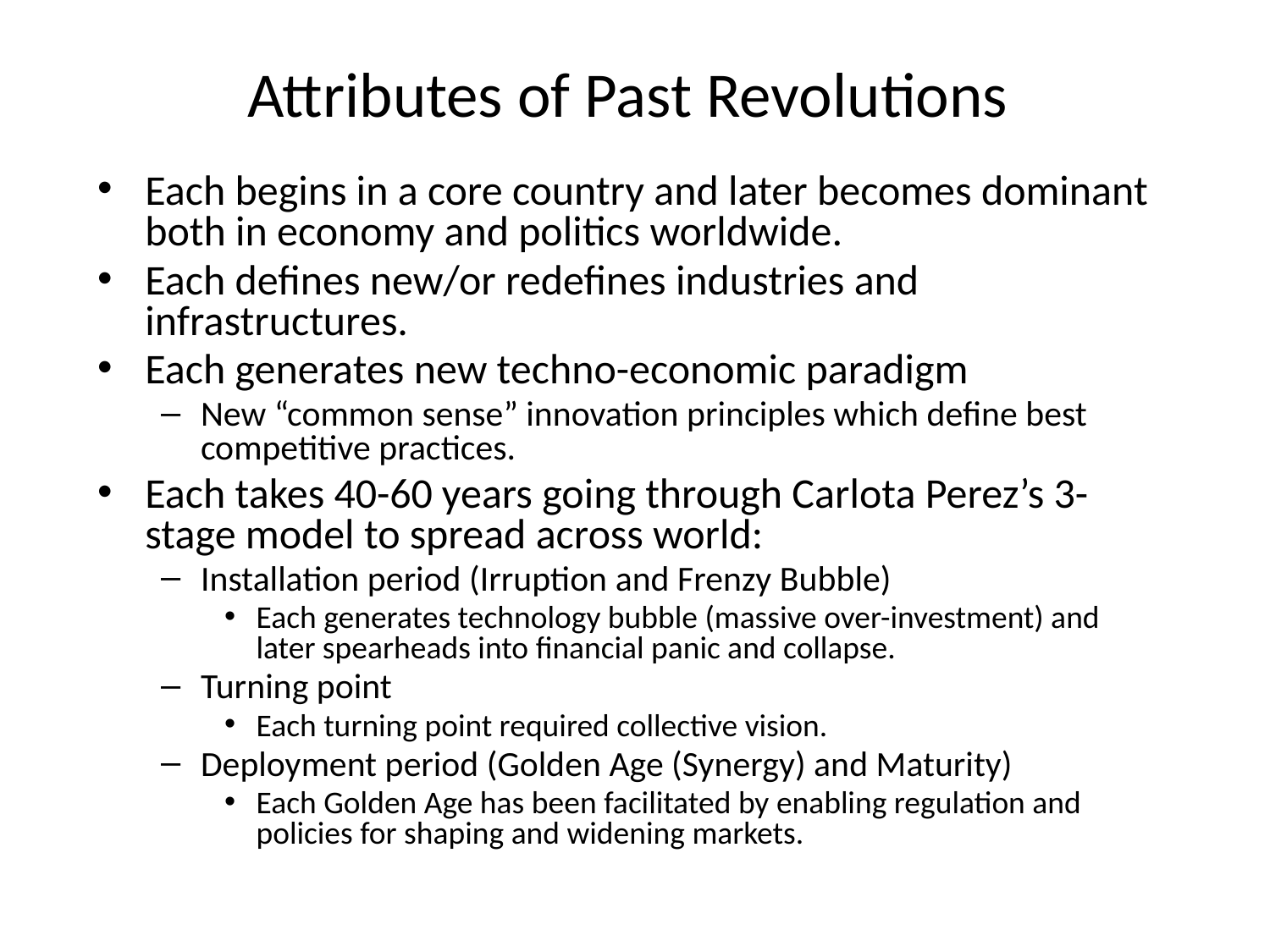

# Attributes of Past Revolutions
Each begins in a core country and later becomes dominant both in economy and politics worldwide.
Each defines new/or redefines industries and infrastructures.
Each generates new techno-economic paradigm
New “common sense” innovation principles which define best competitive practices.
Each takes 40-60 years going through Carlota Perez’s 3-stage model to spread across world:
Installation period (Irruption and Frenzy Bubble)
Each generates technology bubble (massive over-investment) and later spearheads into financial panic and collapse.
Turning point
Each turning point required collective vision.
Deployment period (Golden Age (Synergy) and Maturity)
Each Golden Age has been facilitated by enabling regulation and policies for shaping and widening markets.